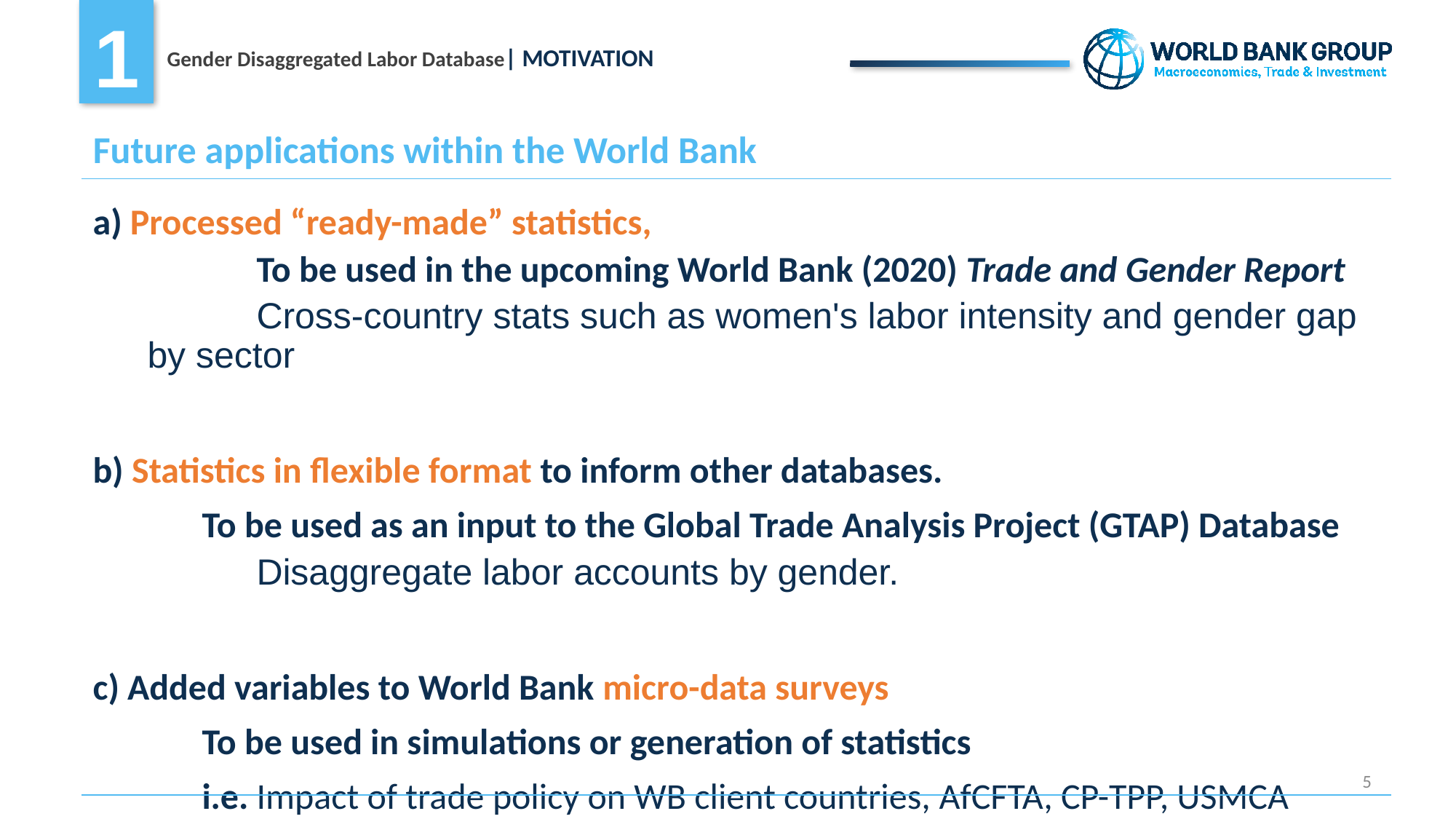

# Future applications within the World Bank
a) Processed “ready-made” statistics,
	To be used in the upcoming World Bank (2020) Trade and Gender Report
	Cross-country stats such as women's labor intensity and gender gap by sector

b) Statistics in flexible format to inform other databases.
	To be used as an input to the Global Trade Analysis Project (GTAP) Database
	Disaggregate labor accounts by gender.

c) Added variables to World Bank micro-data surveys
	To be used in simulations or generation of statistics
	i.e. Impact of trade policy on WB client countries, AfCFTA, CP-TPP, USMCA
5